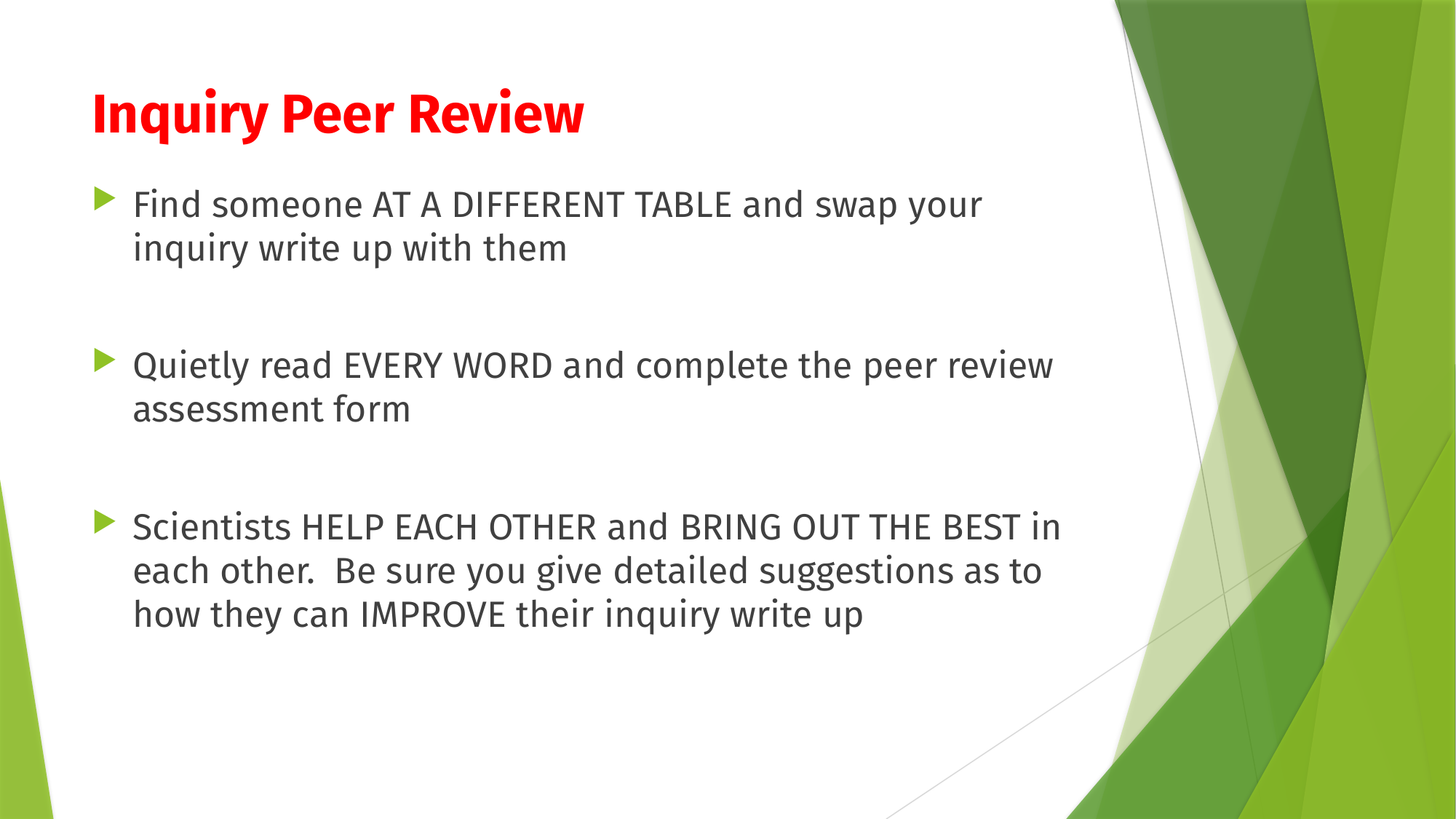

# Inquiry Peer Review
Find someone AT A DIFFERENT TABLE and swap your inquiry write up with them

Quietly read EVERY WORD and complete the peer review assessment form

Scientists HELP EACH OTHER and BRING OUT THE BEST in each other.  Be sure you give detailed suggestions as to how they can IMPROVE their inquiry write up